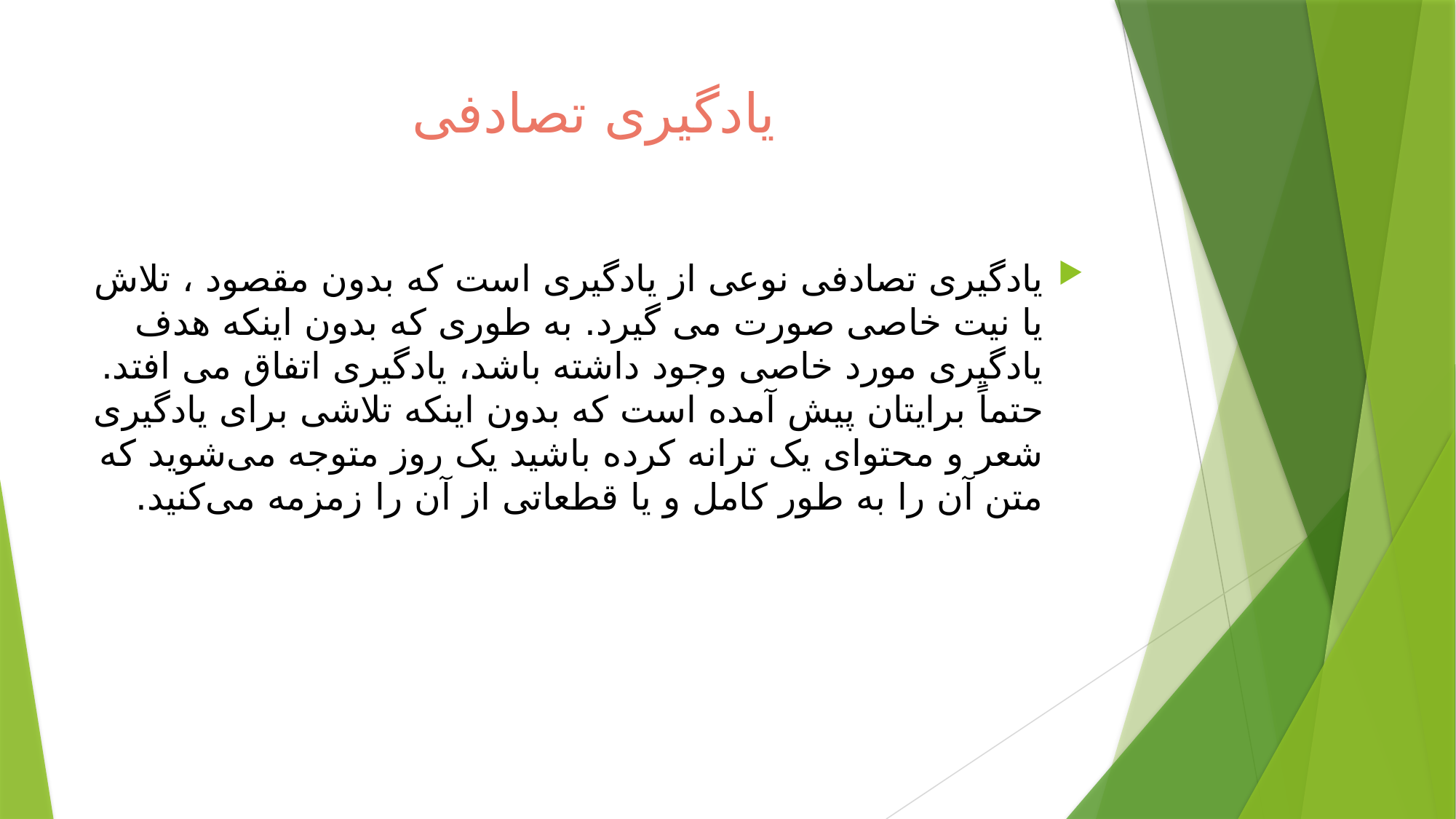

# یادگیری تصادفی
یادگیری تصادفی نوعی از یادگیری است که بدون مقصود ، تلاش یا نیت خاصی صورت می گیرد. به طوری که بدون اینکه هدف یادگیری مورد خاصی وجود داشته باشد، یادگیری اتفاق می افتد. حتماً برایتان پیش آمده است که بدون اینکه تلاشی برای یادگیری شعر و محتوای یک ترانه کرده باشید یک روز متوجه می‌شوید که متن آن را به طور کامل و یا قطعاتی از آن را زمزمه می‌کنید.